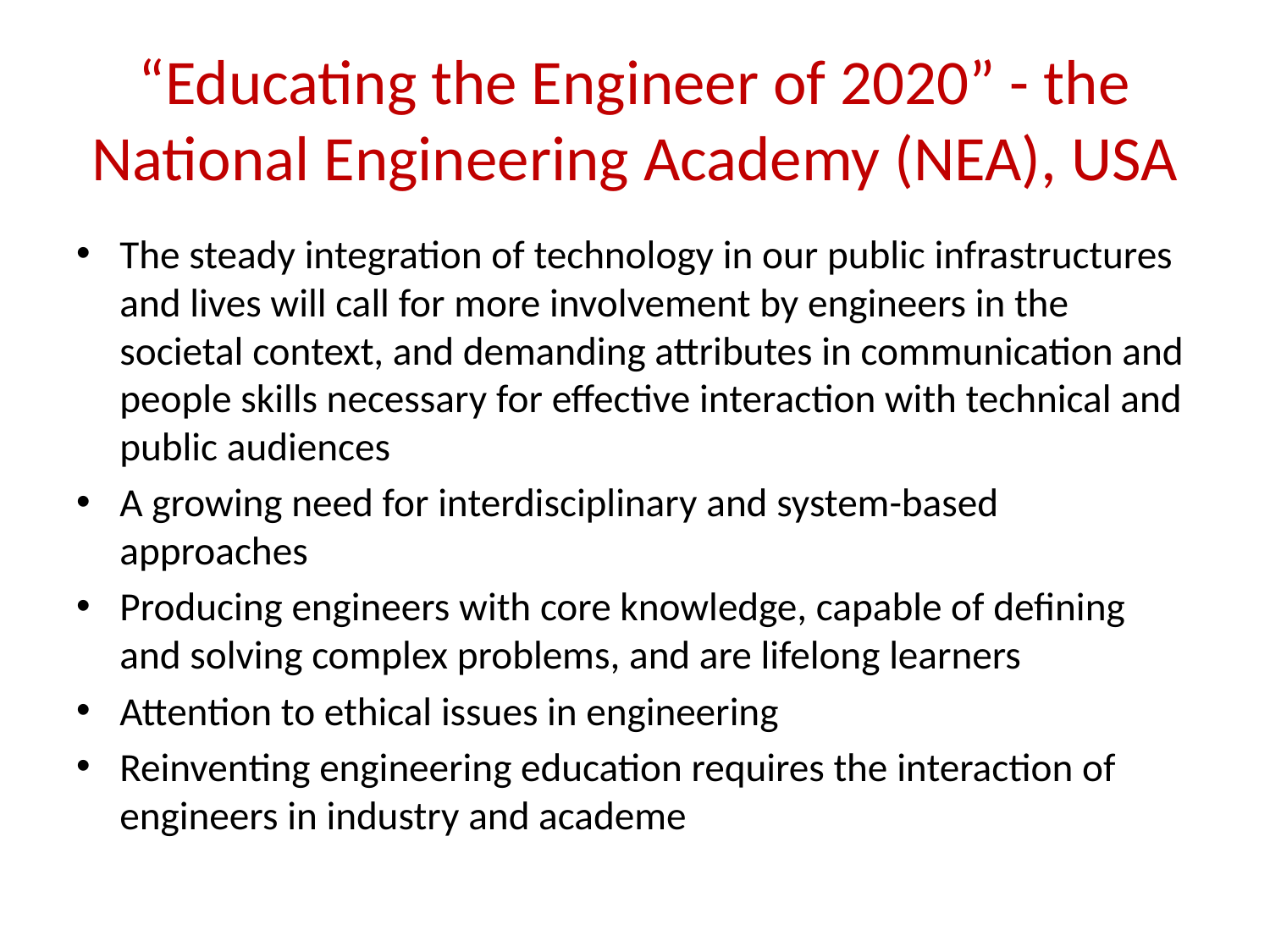

# “Educating the Engineer of 2020” - the National Engineering Academy (NEA), USA
The steady integration of technology in our public infrastructures and lives will call for more involvement by engineers in the societal context, and demanding attributes in communication and people skills necessary for effective interaction with technical and public audiences
A growing need for interdisciplinary and system-based approaches
Producing engineers with core knowledge, capable of defining and solving complex problems, and are lifelong learners
Attention to ethical issues in engineering
Reinventing engineering education requires the interaction of engineers in industry and academe